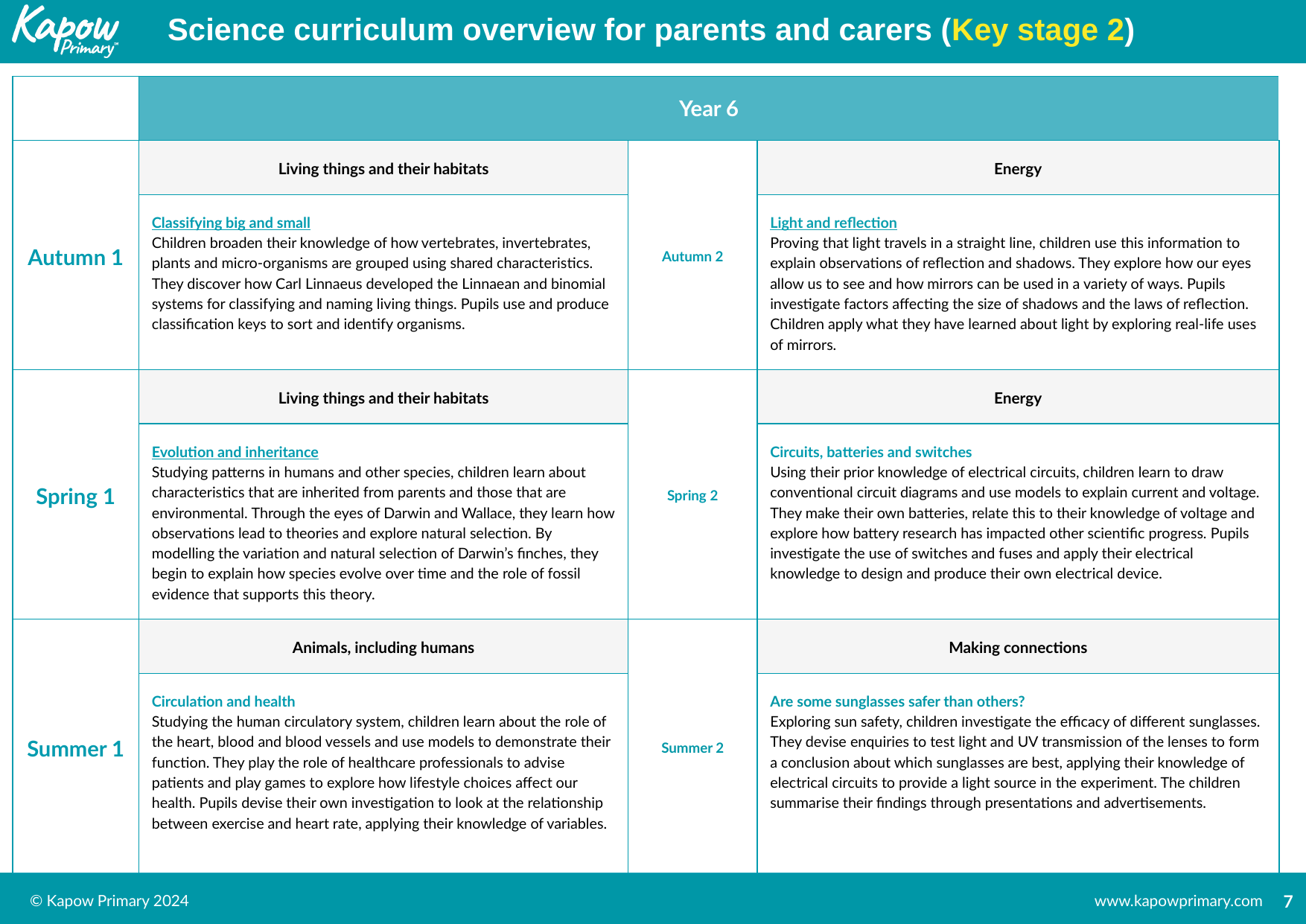

Science curriculum overview for parents and carers (Key stage 2)

|  | Year 6 |  |  |
| --- | --- | --- | --- |
| Autumn 1 | Living things and their habitats | Autumn 2 | Energy |
|  | Classifying big and small Children broaden their knowledge of how vertebrates, invertebrates, plants and micro-organisms are grouped using shared characteristics. They discover how Carl Linnaeus developed the Linnaean and binomial systems for classifying and naming living things. Pupils use and produce classification keys to sort and identify organisms. |  | Light and reflection Proving that light travels in a straight line, children use this information to explain observations of reflection and shadows. They explore how our eyes allow us to see and how mirrors can be used in a variety of ways. Pupils investigate factors affecting the size of shadows and the laws of reflection. Children apply what they have learned about light by exploring real-life uses of mirrors. |
| Spring 1 | Living things and their habitats | Spring 2 | Energy |
|  | Evolution and inheritance Studying patterns in humans and other species, children learn about characteristics that are inherited from parents and those that are environmental. Through the eyes of Darwin and Wallace, they learn how observations lead to theories and explore natural selection. By modelling the variation and natural selection of Darwin’s finches, they begin to explain how species evolve over time and the role of fossil evidence that supports this theory. |  | Circuits, batteries and switches Using their prior knowledge of electrical circuits, children learn to draw conventional circuit diagrams and use models to explain current and voltage. They make their own batteries, relate this to their knowledge of voltage and explore how battery research has impacted other scientific progress. Pupils investigate the use of switches and fuses and apply their electrical knowledge to design and produce their own electrical device. |
| Summer 1 | Animals, including humans | Summer 2 | Making connections |
|  | Circulation and health Studying the human circulatory system, children learn about the role of the heart, blood and blood vessels and use models to demonstrate their function. They play the role of healthcare professionals to advise patients and play games to explore how lifestyle choices affect our health. Pupils devise their own investigation to look at the relationship between exercise and heart rate, applying their knowledge of variables. |  | Are some sunglasses safer than others? Exploring sun safety, children investigate the efficacy of different sunglasses. They devise enquiries to test light and UV transmission of the lenses to form a conclusion about which sunglasses are best, applying their knowledge of electrical circuits to provide a light source in the experiment. The children summarise their findings through presentations and advertisements. |